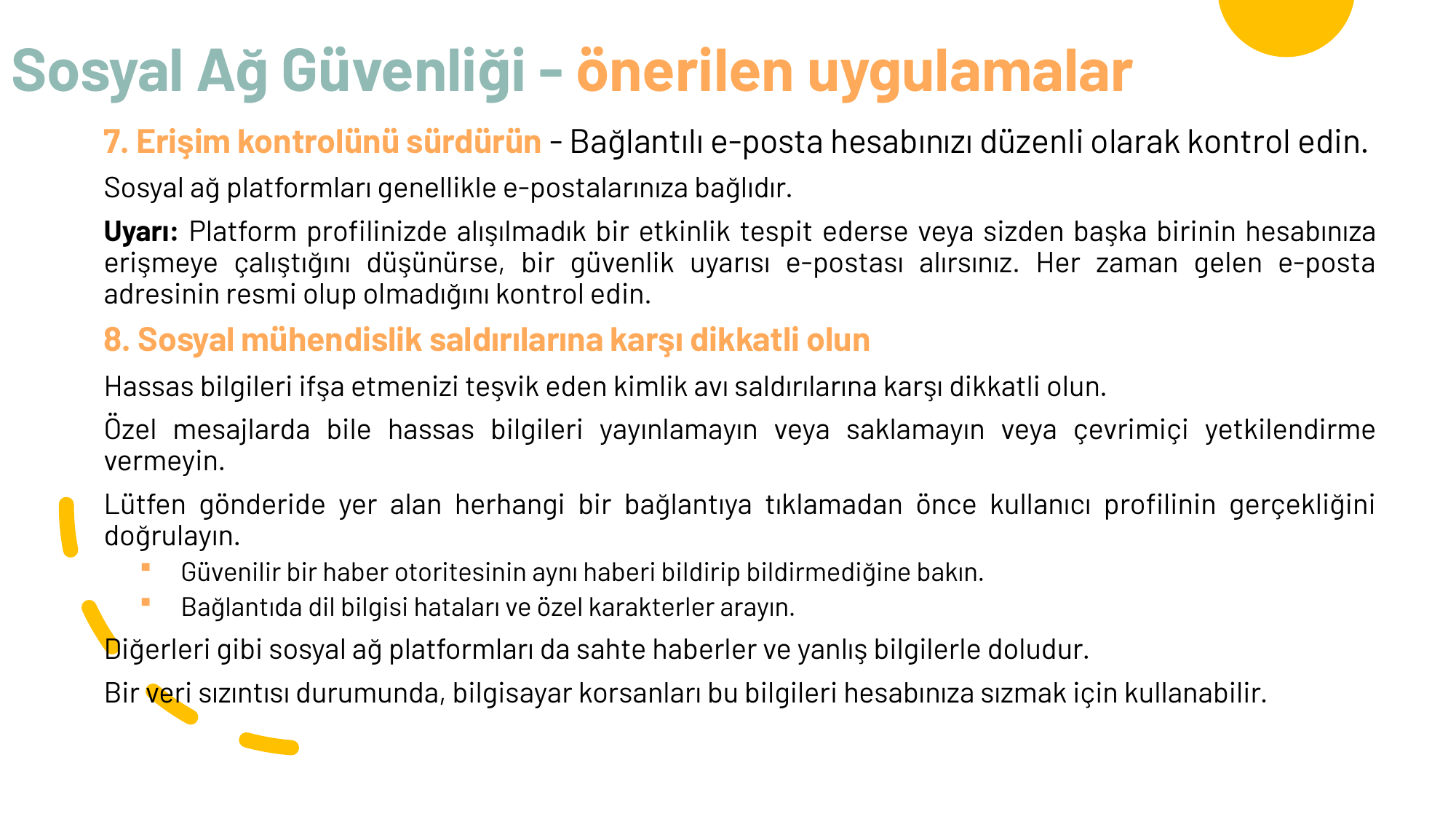

# Sosyal Ağ Güvenliği - önerilen uygulamalar
7. Erişim kontrolünü sürdürün - Bağlantılı e-posta hesabınızı düzenli olarak kontrol edin.
Sosyal ağ platformları genellikle e-postalarınıza bağlıdır.
Uyarı: Platform profilinizde alışılmadık bir etkinlik tespit ederse veya sizden başka birinin hesabınıza erişmeye çalıştığını düşünürse, bir güvenlik uyarısı e-postası alırsınız. Her zaman gelen e-posta adresinin resmi olup olmadığını kontrol edin.
8. Sosyal mühendislik saldırılarına karşı dikkatli olun
Hassas bilgileri ifşa etmenizi teşvik eden kimlik avı saldırılarına karşı dikkatli olun.
Özel mesajlarda bile hassas bilgileri yayınlamayın veya saklamayın veya çevrimiçi yetkilendirme vermeyin.
Lütfen gönderide yer alan herhangi bir bağlantıya tıklamadan önce kullanıcı profilinin gerçekliğini doğrulayın.
Güvenilir bir haber otoritesinin aynı haberi bildirip bildirmediğine bakın.
Bağlantıda dil bilgisi hataları ve özel karakterler arayın.
Diğerleri gibi sosyal ağ platformları da sahte haberler ve yanlış bilgilerle doludur.
Bir veri sızıntısı durumunda, bilgisayar korsanları bu bilgileri hesabınıza sızmak için kullanabilir.